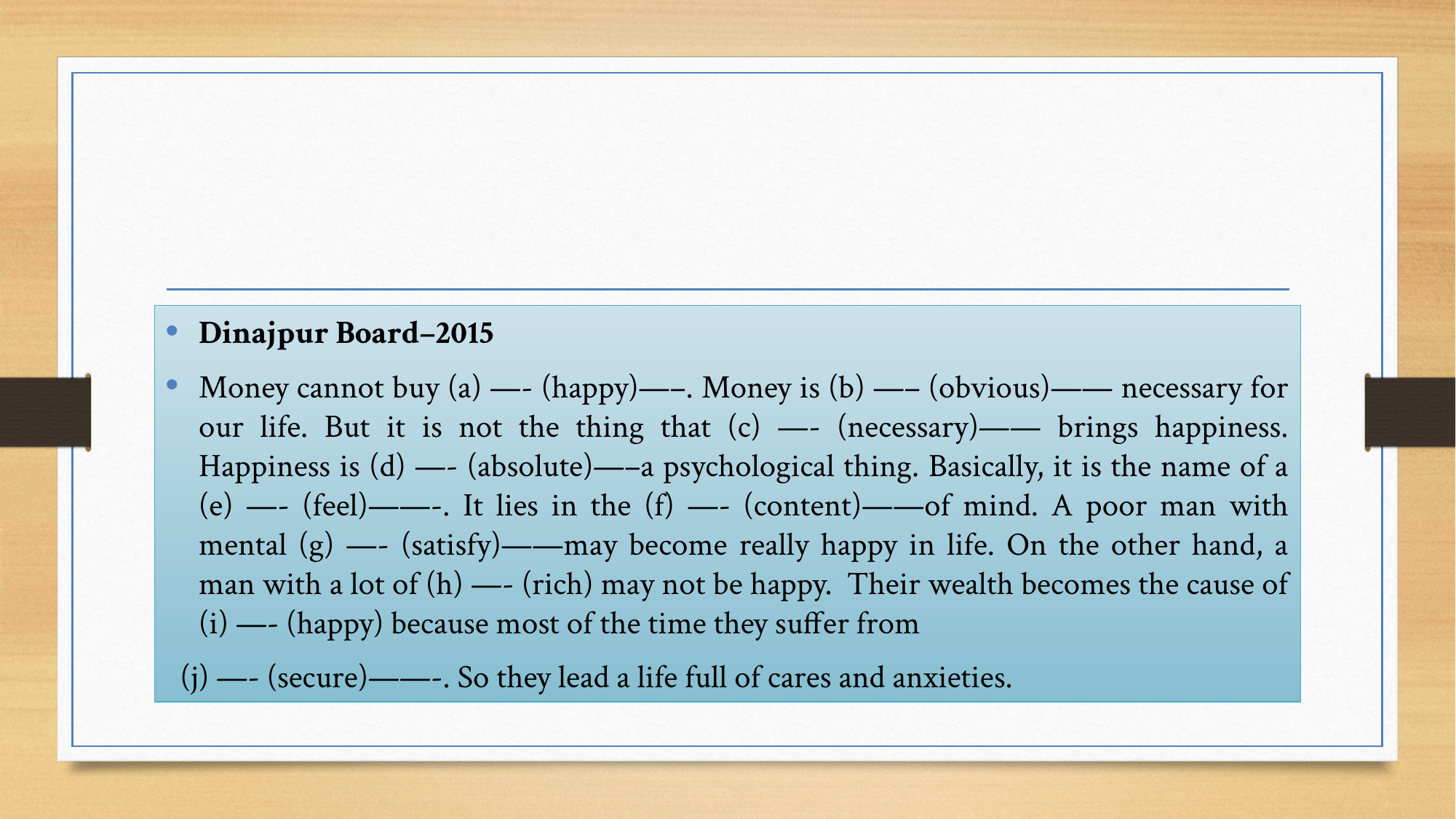

Dinajpur Board–2015
Money cannot buy (a) —- (happy)—–. Money is (b) —– (obvious)—— necessary for our life. But it is not the thing that (c) —- (necessary)—— brings happiness. Happiness is (d) —- (absolute)—–a psychological thing. Basically, it is the name of a (e) —- (feel)——-. It lies in the (f) —- (content)——of mind. A poor man with mental (g) —- (satisfy)——may become really happy in life. On the other hand, a man with a lot of (h) —- (rich) may not be happy.  Their wealth becomes the cause of (i) —- (happy) because most of the time they suffer from
  (j) —- (secure)——-. So they lead a life full of cares and anxieties.